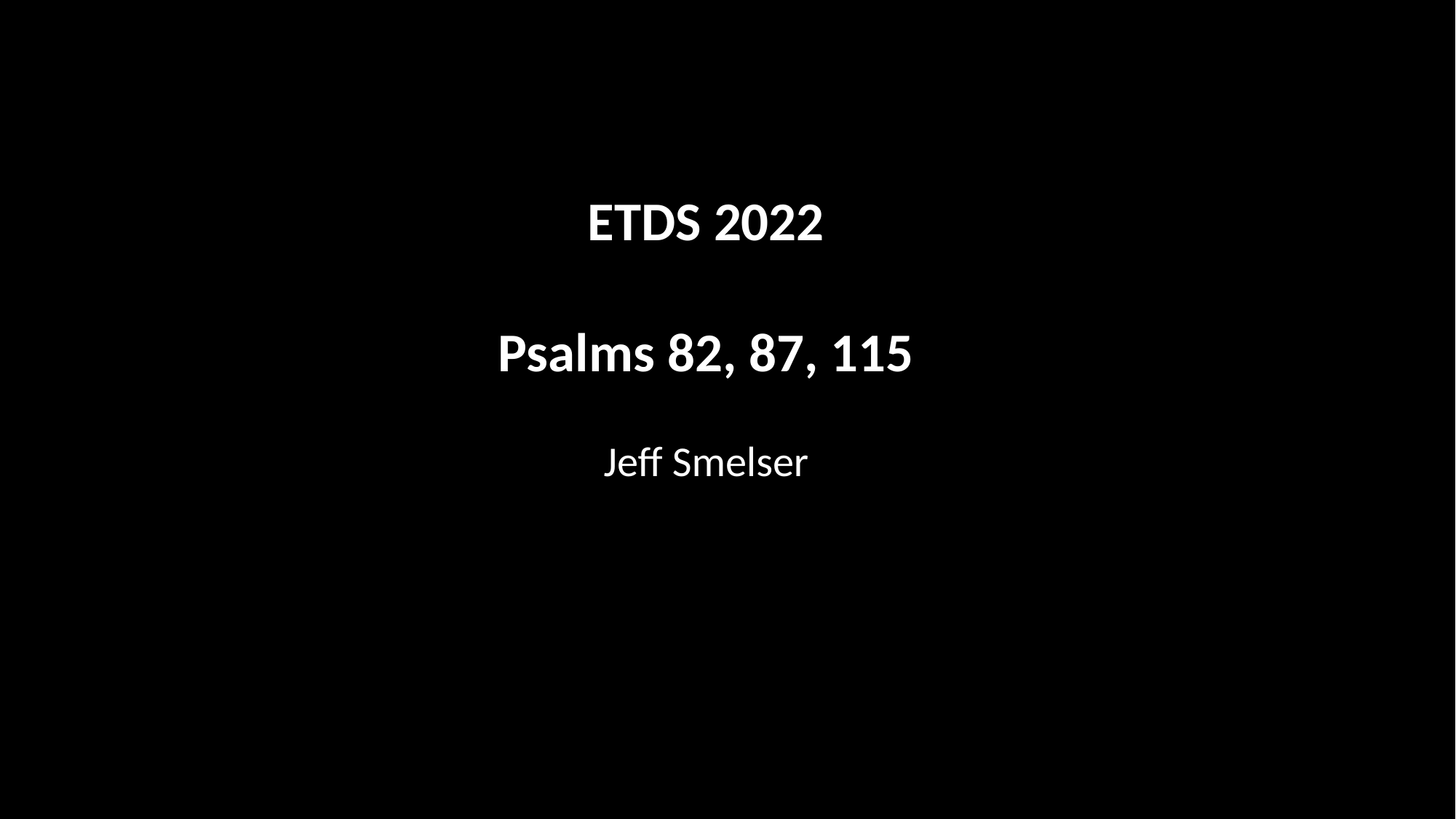

ETDS 2022

Psalms 82, 87, 115

Jeff Smelser